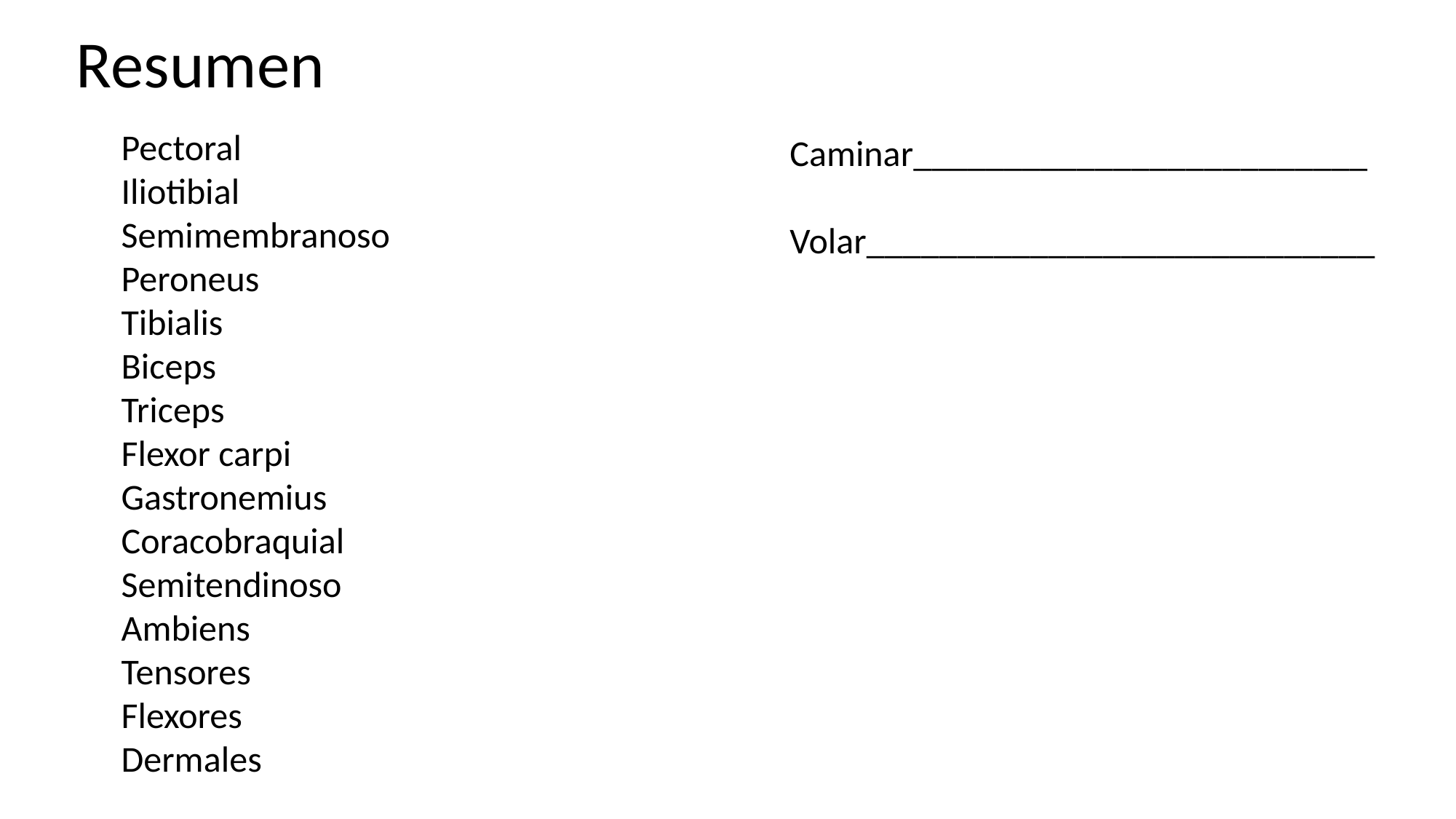

# Resumen
Pectoral
Iliotibial
Semimembranoso
Peroneus
Tibialis
Biceps
Triceps
Flexor carpi
Gastronemius
Coracobraquial
Semitendinoso
Ambiens
Tensores
Flexores
Dermales
Caminar_________________________

Volar____________________________